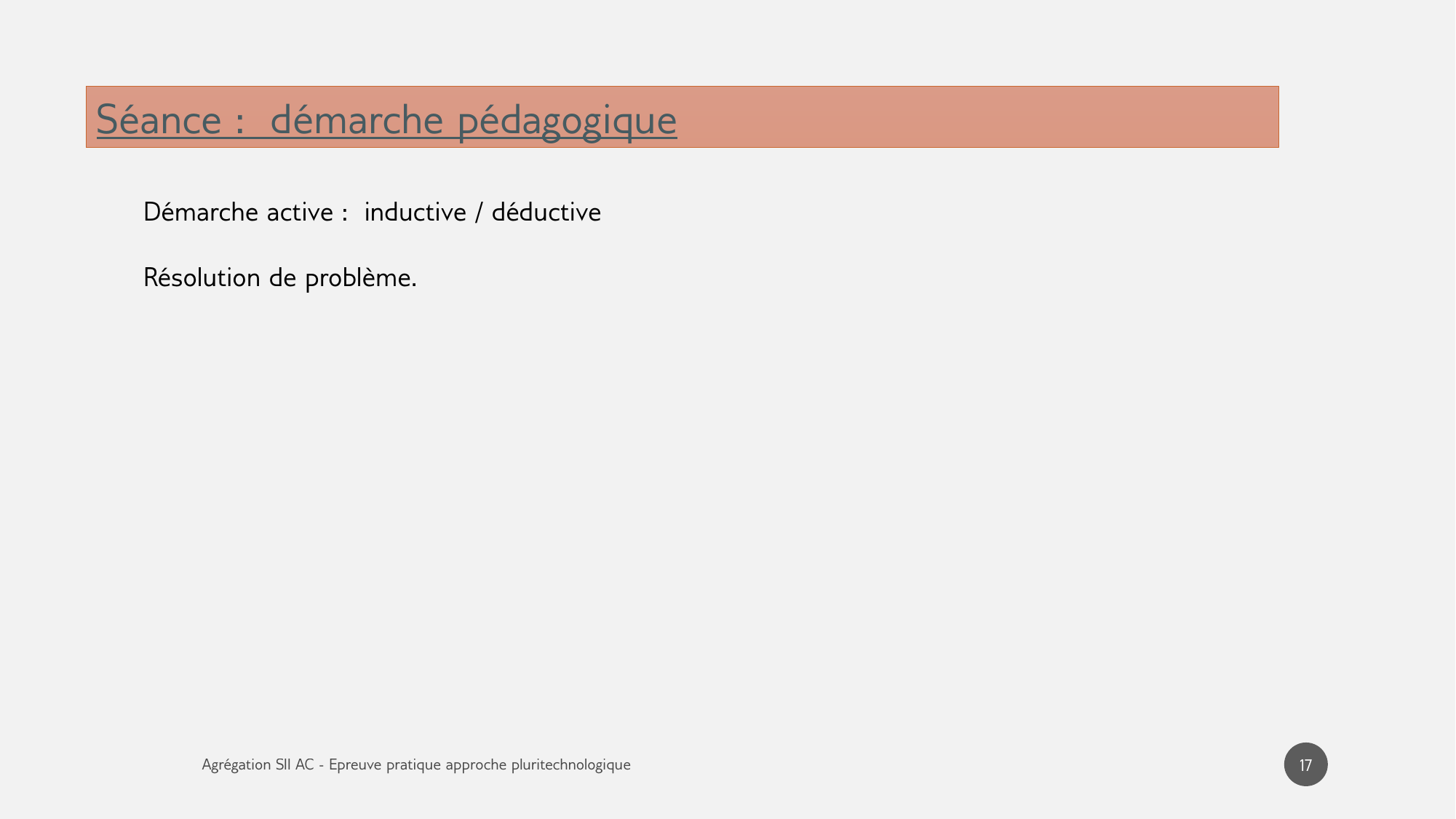

Séance :  démarche pédagogique
Démarche active :  inductive / déductive

Résolution de problème.

17
Agrégation SII AC - Epreuve pratique approche pluritechnologique